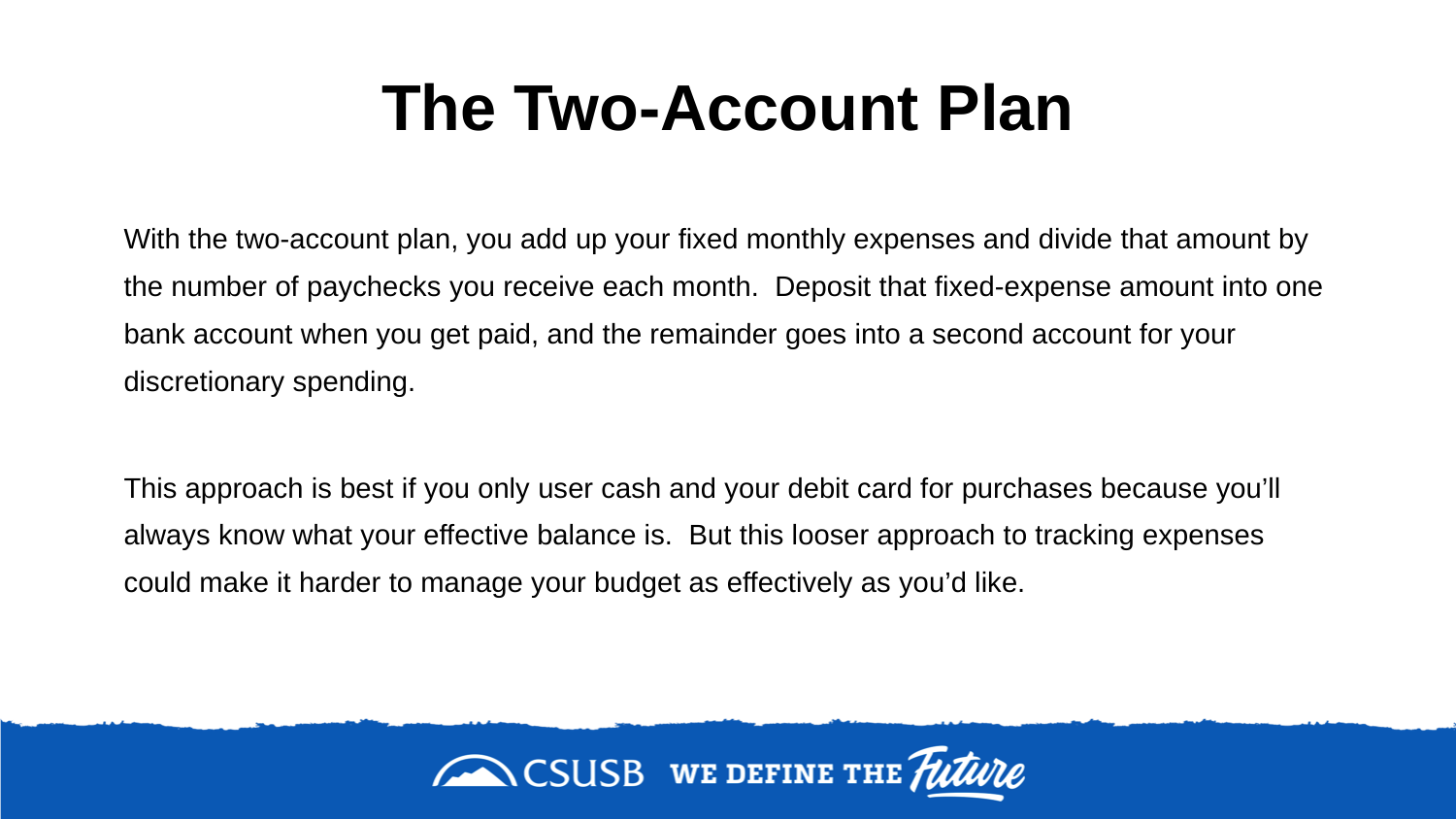

# The Two-Account Plan
With the two-account plan, you add up your fixed monthly expenses and divide that amount by the number of paychecks you receive each month.  Deposit that fixed-expense amount into one bank account when you get paid, and the remainder goes into a second account for your discretionary spending.

This approach is best if you only user cash and your debit card for purchases because you’ll always know what your effective balance is.  But this looser approach to tracking expenses could make it harder to manage your budget as effectively as you’d like.